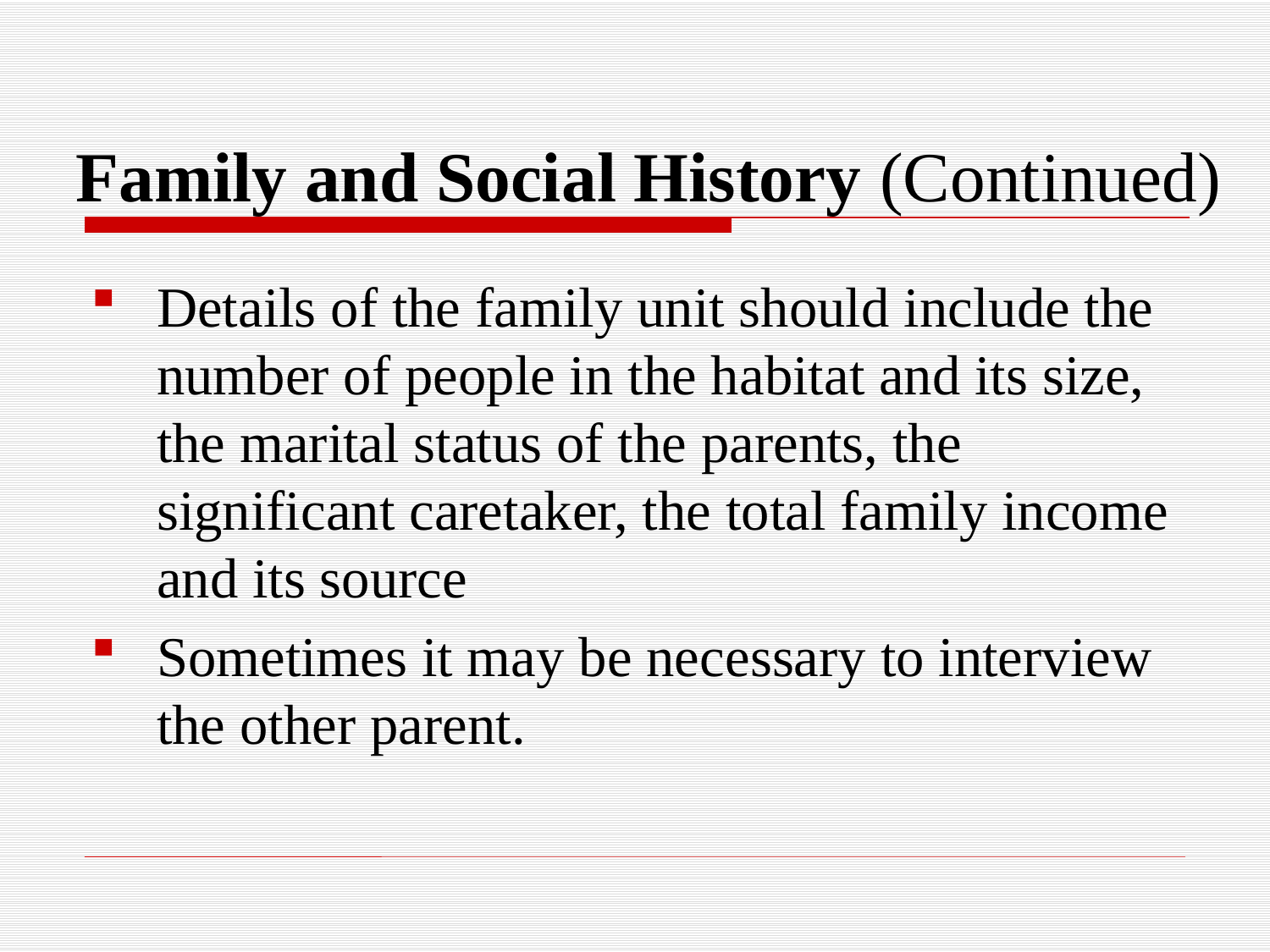

Family and Social History (Continued)
Details of the family unit should include the number of people in the habitat and its size, the marital status of the parents, the significant caretaker, the total family income and its source
Sometimes it may be necessary to interview the other parent.